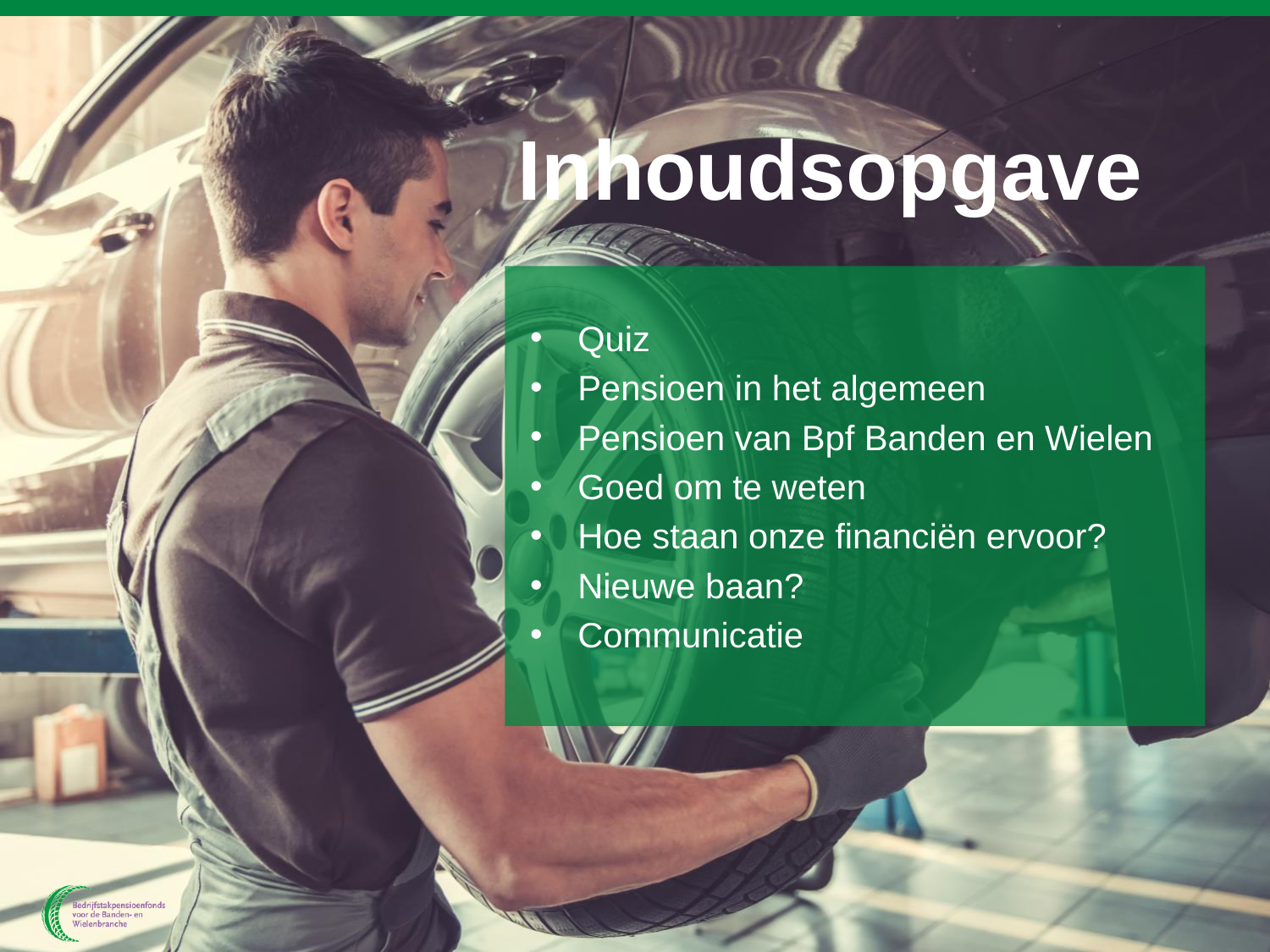

# Inhoudsopgave
Quiz
Pensioen in het algemeen
Pensioen van Bpf Banden en Wielen
Goed om te weten
Hoe staan onze financiën ervoor?
Nieuwe baan?
Communicatie